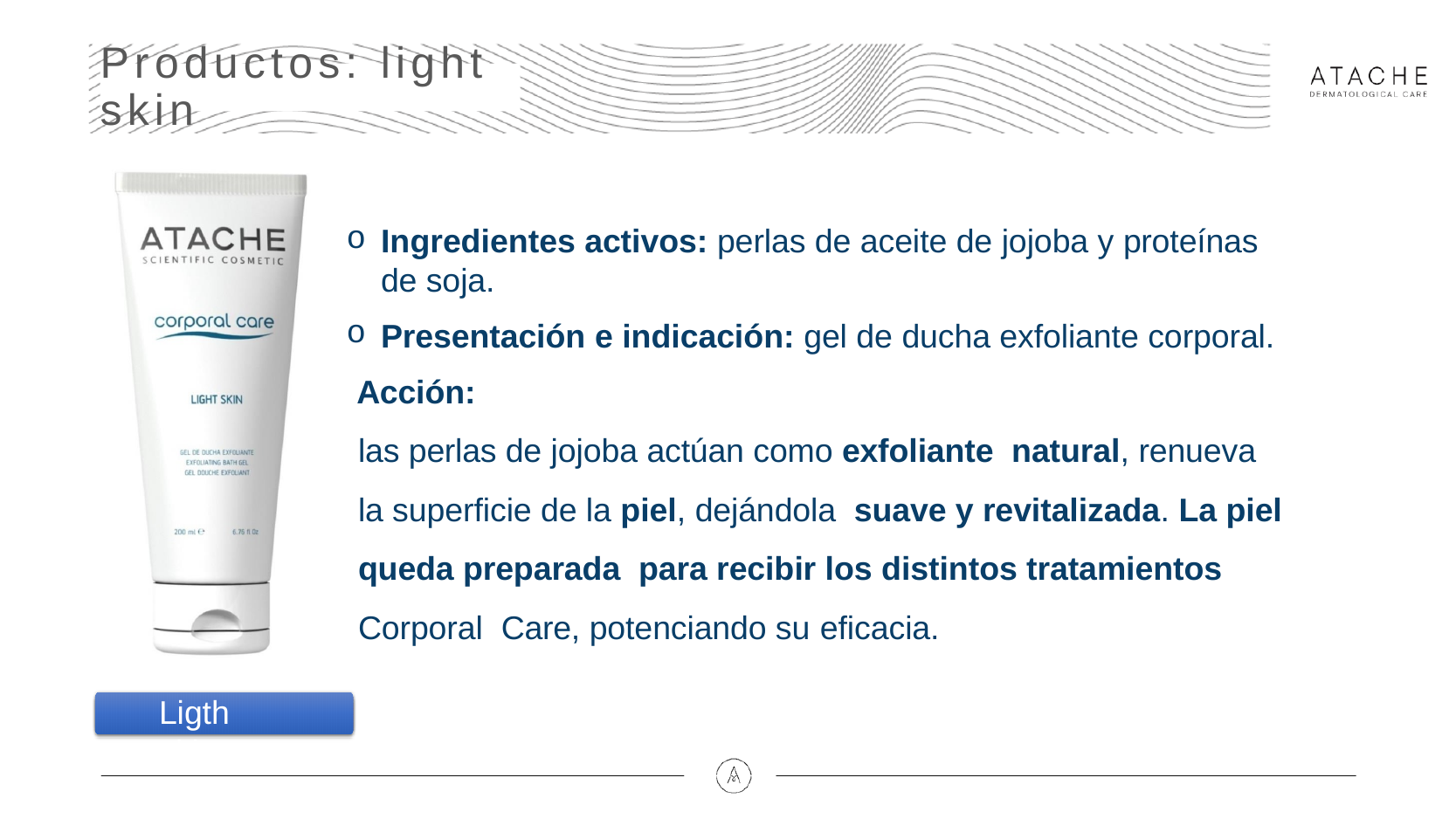

# Productos: light skin

Ingredientes activos: perlas de aceite de jojoba y proteínas de soja.
Presentación e indicación: gel de ducha exfoliante corporal.
Acción:
las perlas de jojoba actúan como exfoliante  natural, renueva la superficie de la piel, dejándola  suave y revitalizada. La piel queda preparada  para recibir los distintos tratamientos Corporal  Care, potenciando su eficacia.

Ligth skin